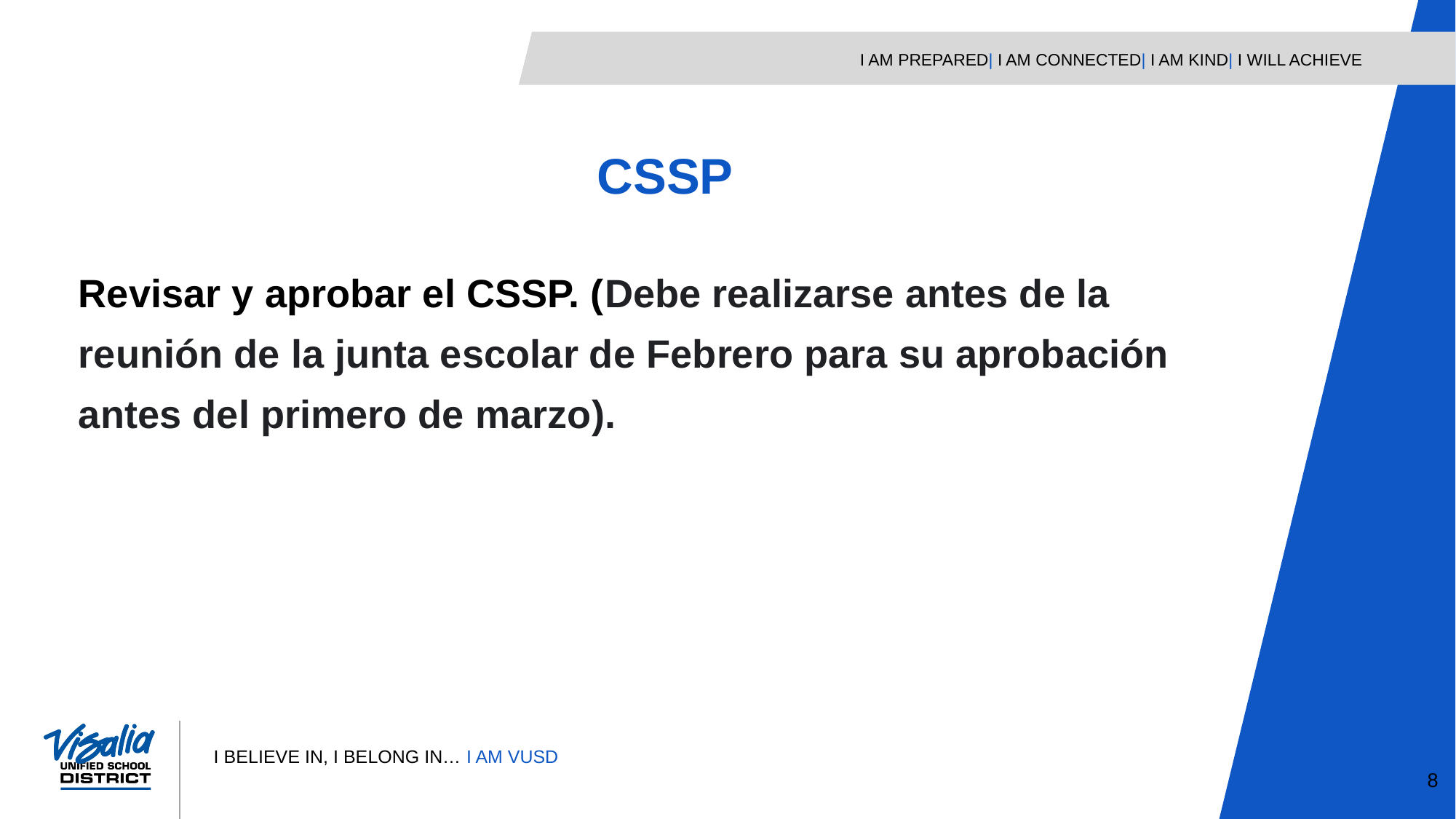

CSSP

Revisar y aprobar el CSSP. (Debe realizarse antes de la reunión de la junta escolar de Febrero para su aprobación antes del primero de marzo).

8